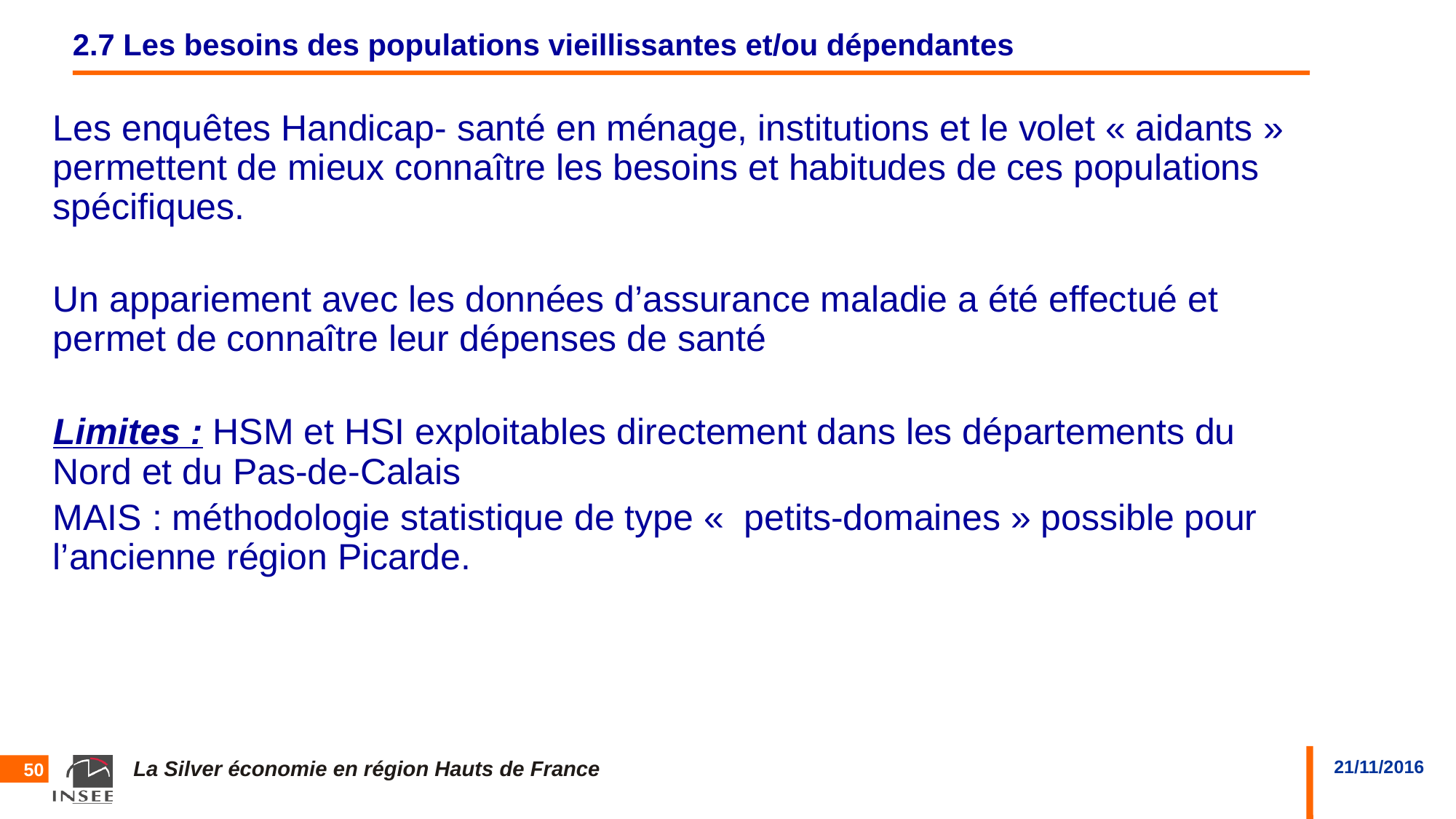

# 2.7 Les besoins des populations vieillissantes et/ou dépendantes
Les enquêtes Handicap- santé en ménage, institutions et le volet « aidants » permettent de mieux connaître les besoins et habitudes de ces populations spécifiques.

Un appariement avec les données d’assurance maladie a été effectué et permet de connaître leur dépenses de santé

Limites : HSM et HSI exploitables directement dans les départements du Nord et du Pas-de-Calais
MAIS : méthodologie statistique de type «  petits-domaines » possible pour l’ancienne région Picarde.
50
La Silver économie en région Hauts de France
21/11/2016